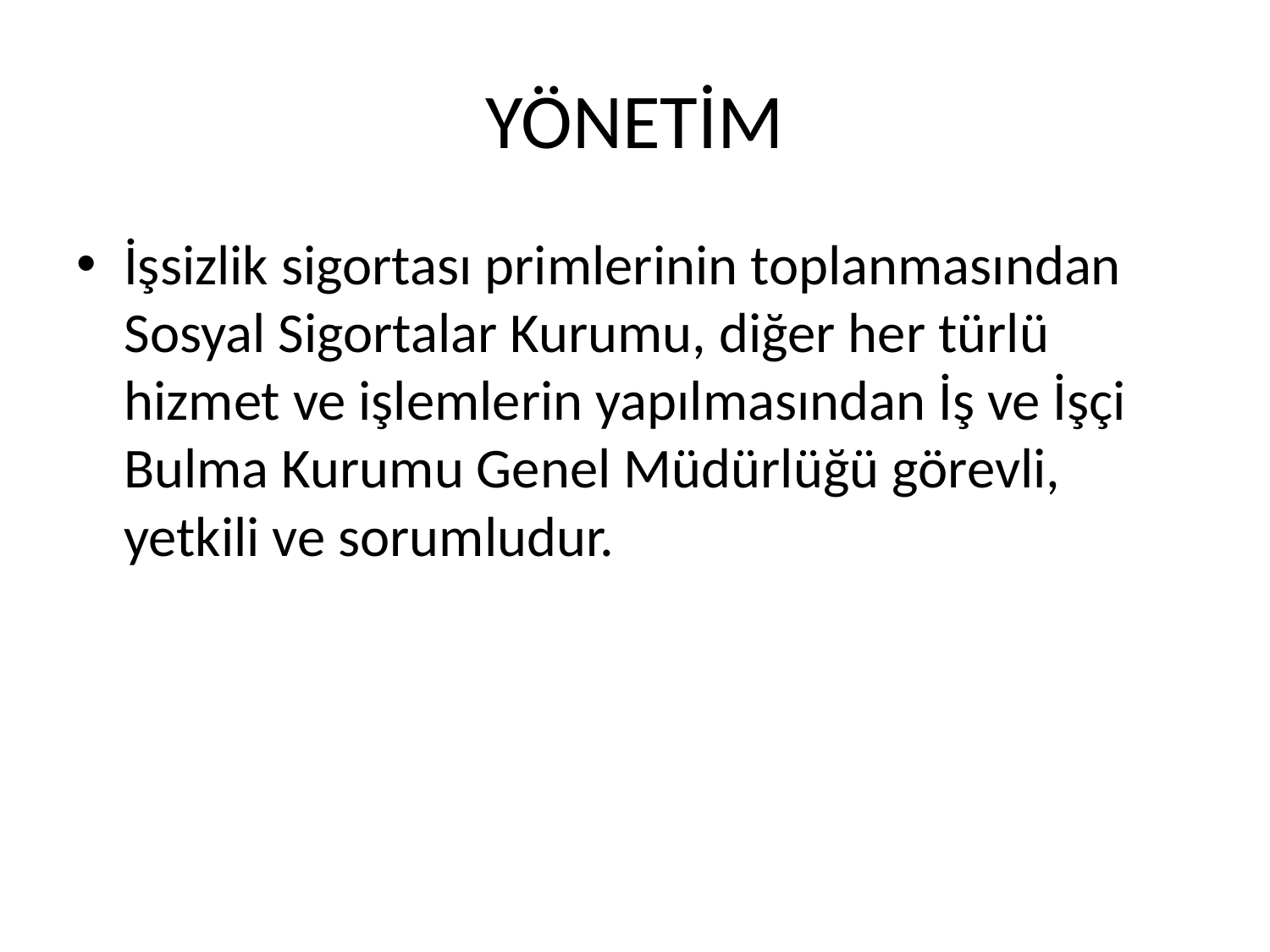

# YÖNETİM
İşsizlik sigortası primlerinin toplanmasından Sosyal Sigortalar Kurumu, diğer her türlü hizmet ve işlemlerin yapılmasından İş ve İşçi Bulma Kurumu Genel Müdürlüğü görevli, yetkili ve sorumludur.